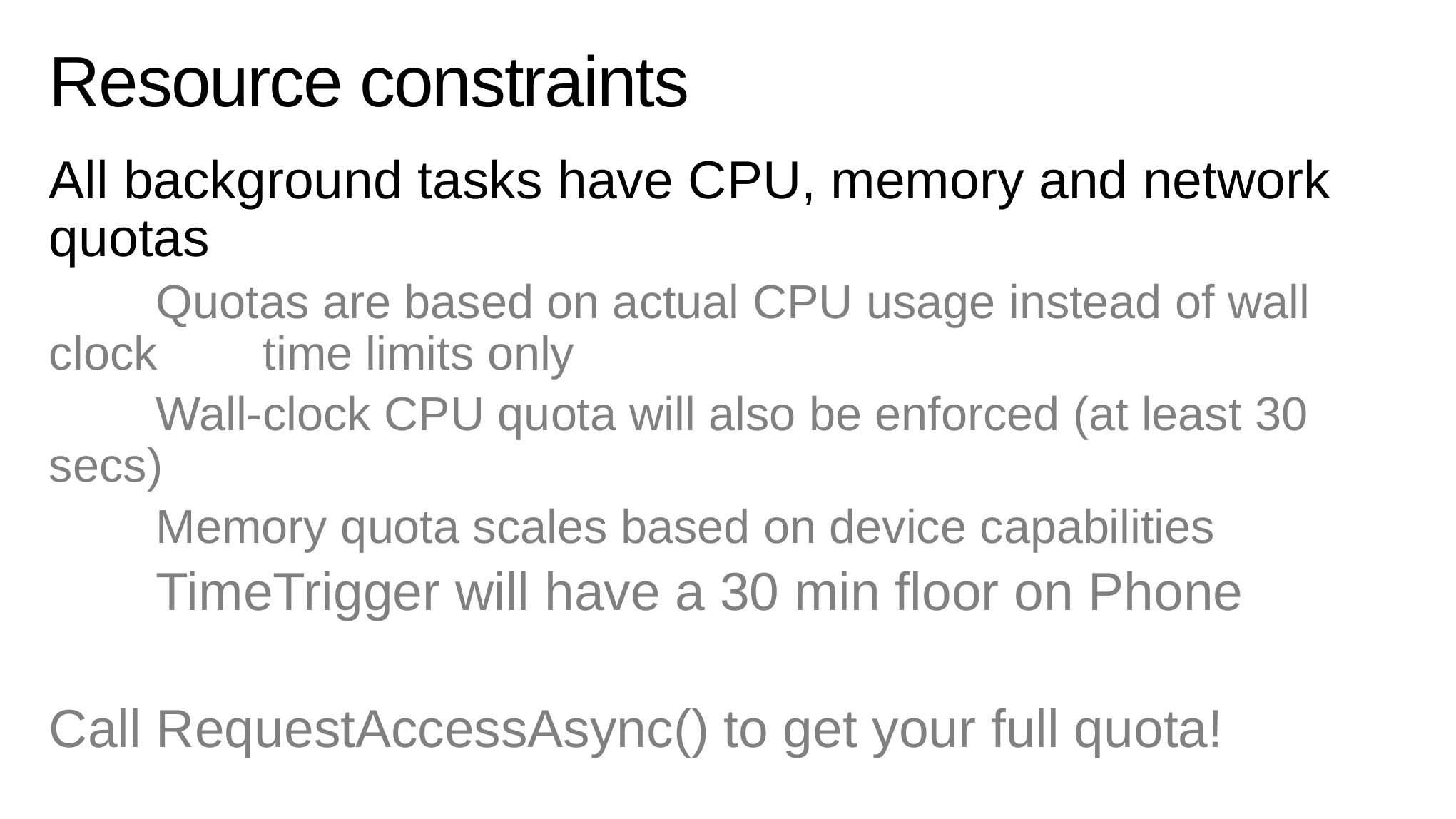

# Resource constraints
All background tasks have CPU, memory and network quotas
	Quotas are based on actual CPU usage instead of wall clock 	time limits only
	Wall-clock CPU quota will also be enforced (at least 30 secs)
	Memory quota scales based on device capabilities
	TimeTrigger will have a 30 min floor on Phone

Call RequestAccessAsync() to get your full quota!